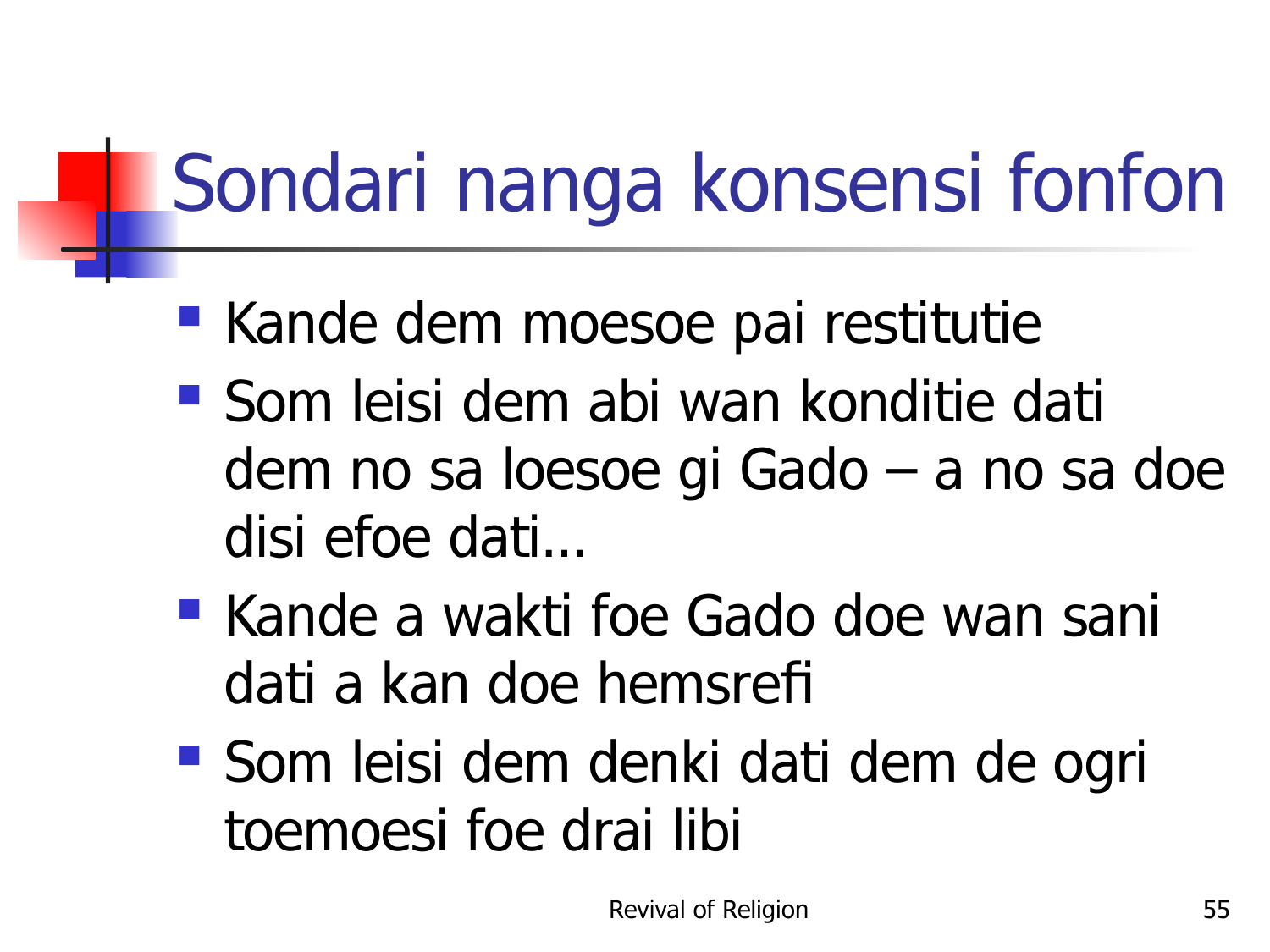

# Sondari nanga konsensi fonfon
Kande dem moesoe pai restitutie
Som leisi dem abi wan konditie dati dem no sa loesoe gi Gado – a no sa doe disi efoe dati…
Kande a wakti foe Gado doe wan sani dati a kan doe hemsrefi
Som leisi dem denki dati dem de ogri toemoesi foe drai libi
Revival of Religion
55